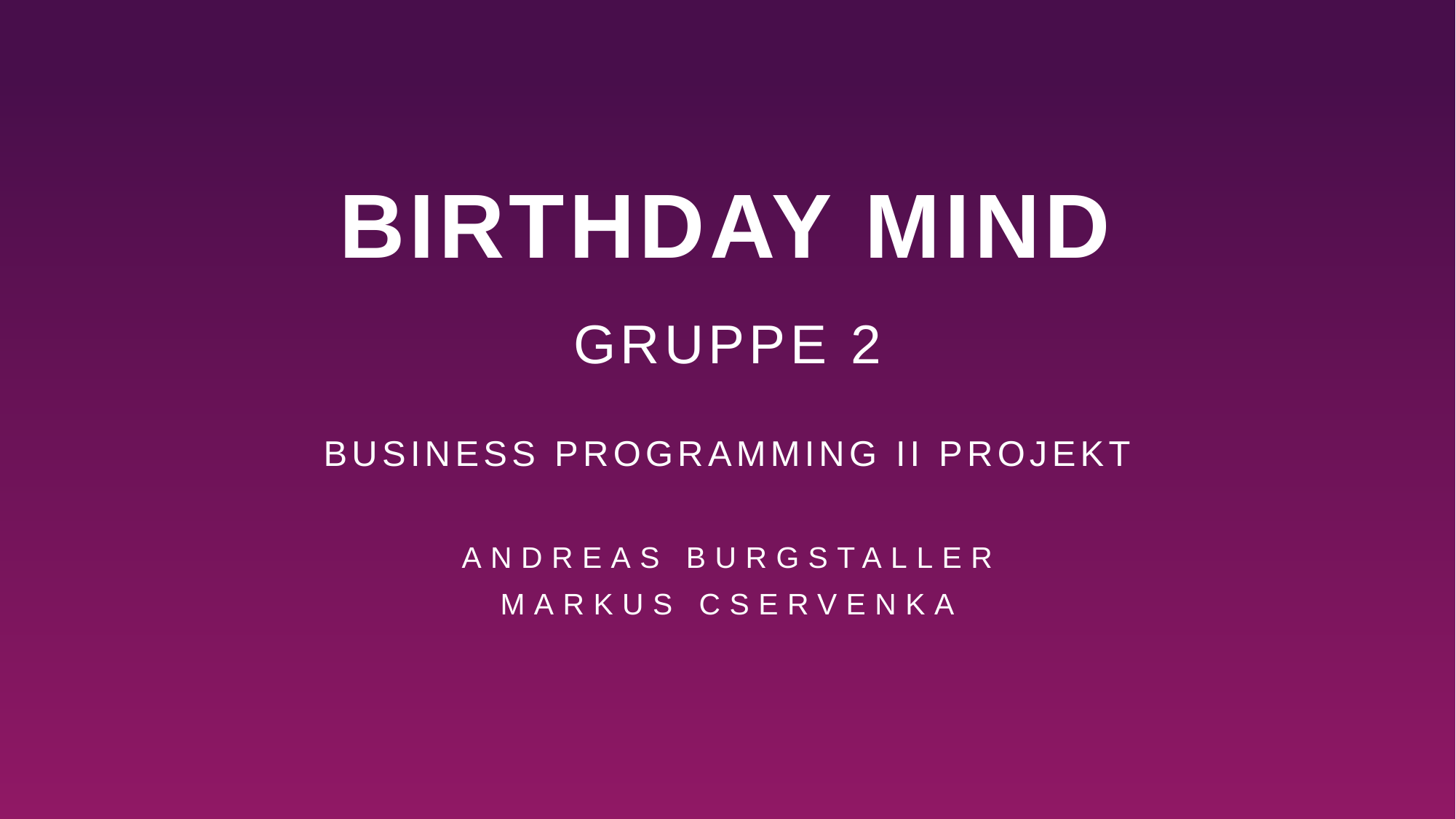

# BIRTHDAY MIND GRUPPE 2
BUSINESS PROGRAMMING II PROJEKT

Andreas Burgstaller
Markus Cservenka